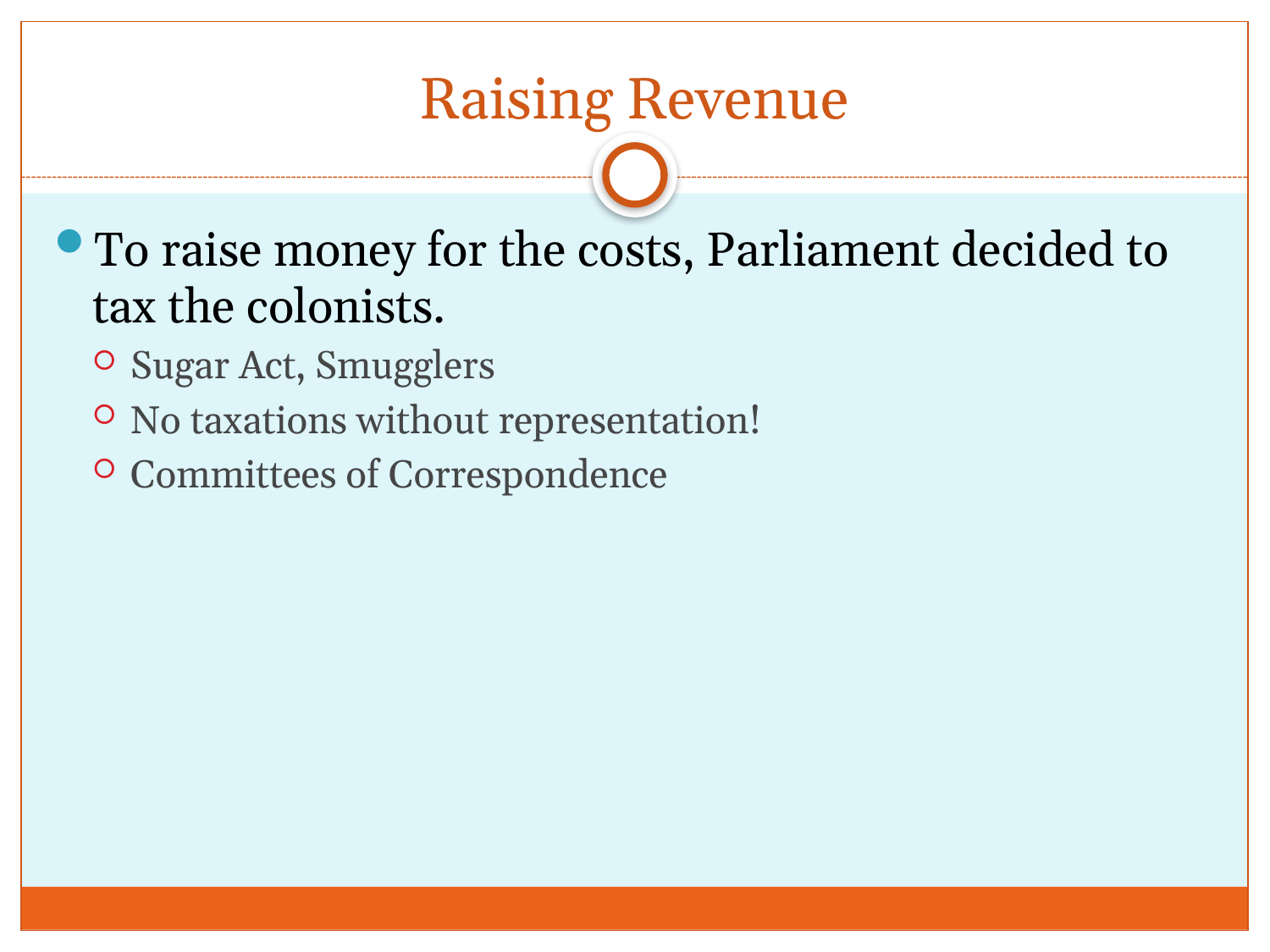

# Raising Revenue
To raise money for the costs, Parliament decided to tax the colonists.
Sugar Act, Smugglers
No taxations without representation!
Committees of Correspondence